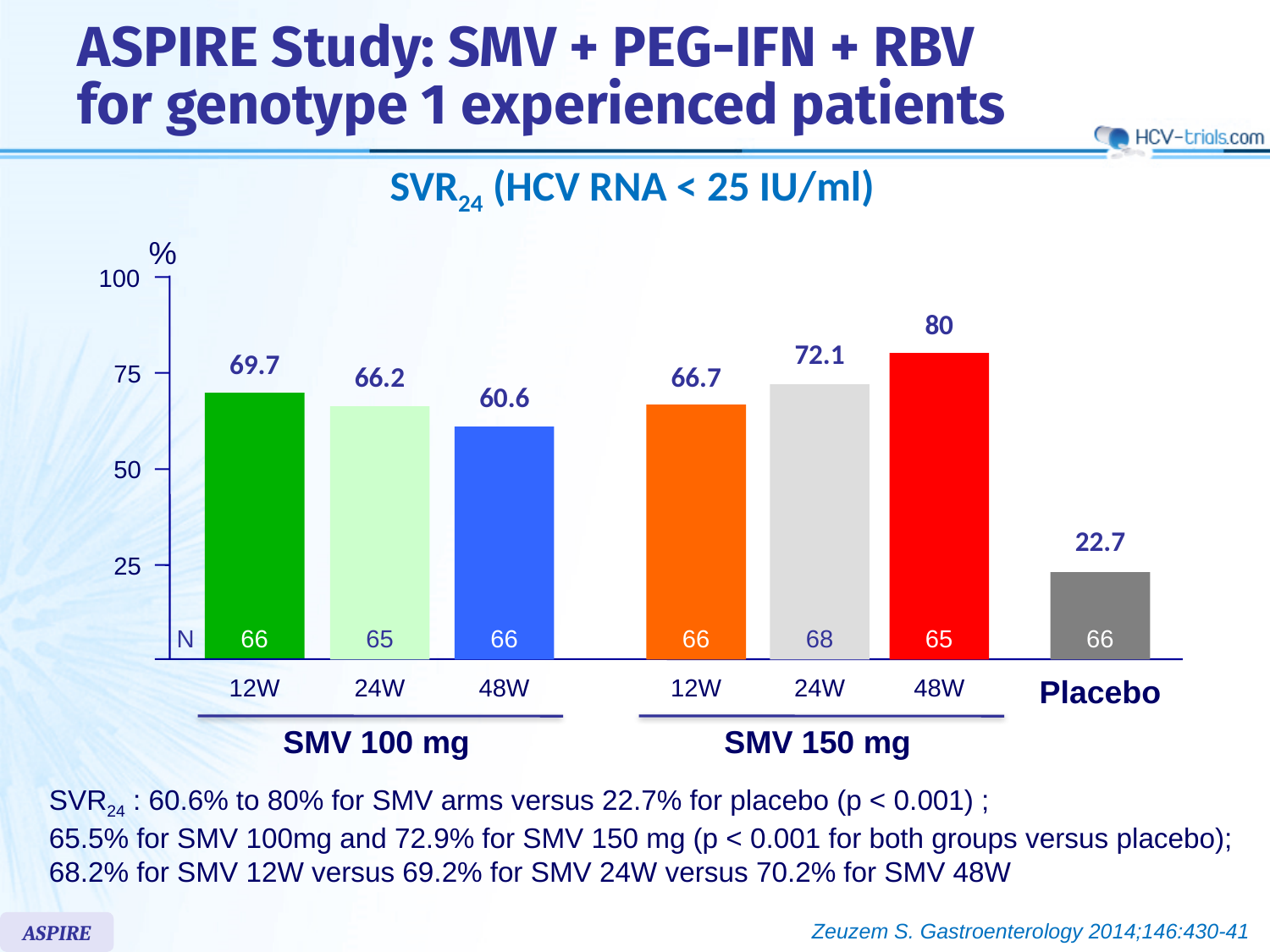

# ASPIRE Study: SMV + PEG-IFN + RBV for genotype 1 experienced patients
SVR24 (HCV RNA < 25 IU/ml)
%
100

80
72.1
69.7
66.2
66.7

75
60.6

50

22.7
25

N
66
65
66
66
68
65
66

12W
24W
48W
12W
24W
48W
Placebo
SMV 100 mg
SMV 150 mg
SVR24 : 60.6% to 80% for SMV arms versus 22.7% for placebo (p < 0.001) ;
65.5% for SMV 100mg and 72.9% for SMV 150 mg (p < 0.001 for both groups versus placebo);
68.2% for SMV 12W versus 69.2% for SMV 24W versus 70.2% for SMV 48W

Zeuzem S. Gastroenterology 2014;146:430-41
ASPIRE